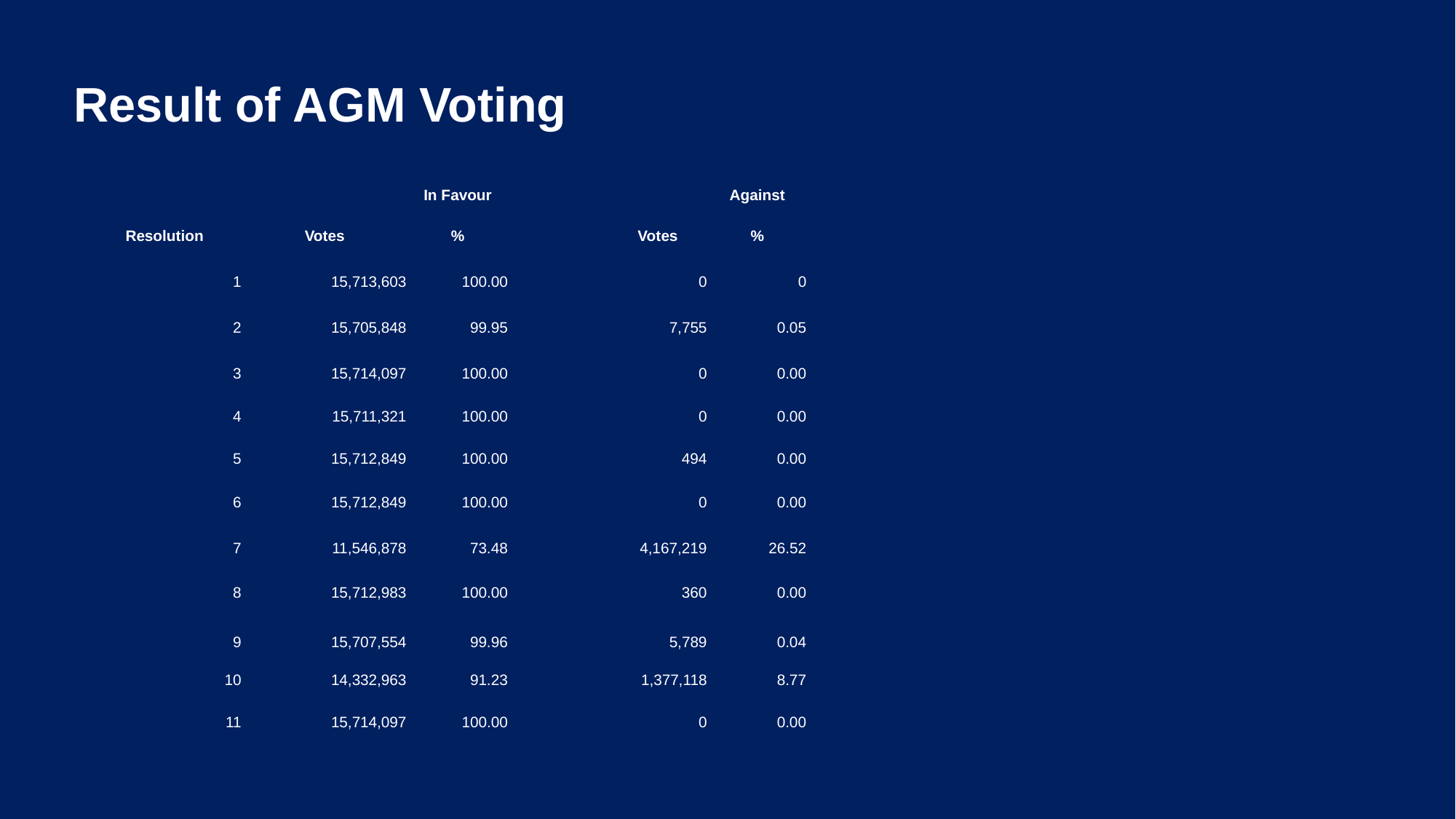

Result of AGM Voting
|  |  | In Favour |  |  | Against |
| --- | --- | --- | --- | --- | --- |
| Resolution | Votes | % |  | Votes | % |
| 1 | 15,713,603 | 100.00 |  | 0 | 0 |
| 2 | 15,705,848 | 99.95 |  | 7,755 | 0.05 |
| 3 | 15,714,097 | 100.00 |  | 0 | 0.00 |
| 4 | 15,711,321 | 100.00 |  | 0 | 0.00 |
| 5 | 15,712,849 | 100.00 |  | 494 | 0.00 |
| 6 | 15,712,849 | 100.00 |  | 0 | 0.00 |
| 7 | 11,546,878 | 73.48 |  | 4,167,219 | 26.52 |
| 8 | 15,712,983 | 100.00 |  | 360 | 0.00 |
| 9 | 15,707,554 | 99.96 |  | 5,789 | 0.04 |
| 10 | 14,332,963 | 91.23 |  | 1,377,118 | 8.77 |
| 11 | 15,714,097 | 100.00 |  | 0 | 0.00 |